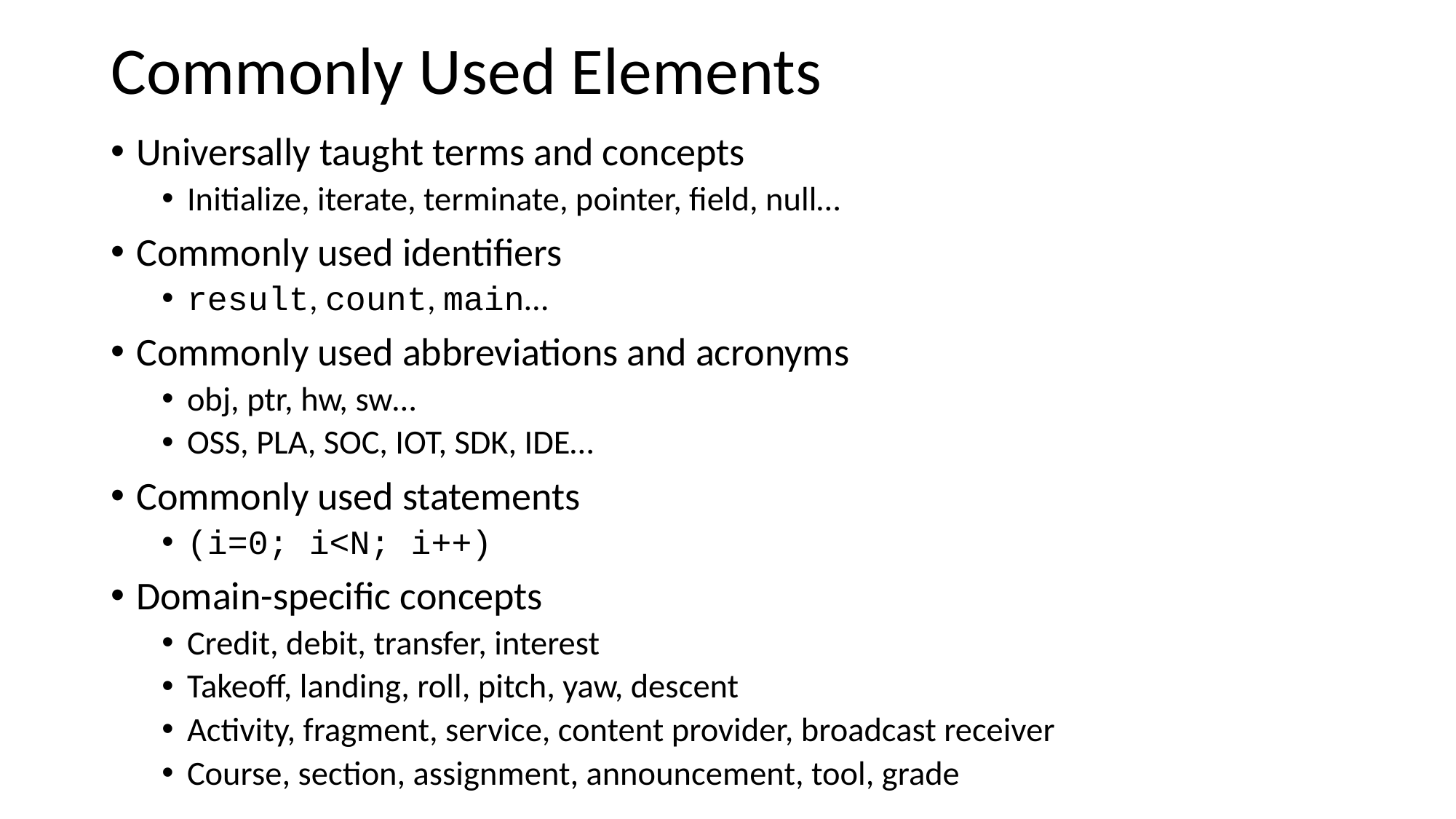

# Commonly Used Elements
Universally taught terms and concepts
Initialize, iterate, terminate, pointer, field, null…
Commonly used identifiers
result, count, main…
Commonly used abbreviations and acronyms
obj, ptr, hw, sw…
OSS, PLA, SOC, IOT, SDK, IDE…
Commonly used statements
(i=0; i<N; i++)
Domain-specific concepts
Credit, debit, transfer, interest
Takeoff, landing, roll, pitch, yaw, descent
Activity, fragment, service, content provider, broadcast receiver
Course, section, assignment, announcement, tool, grade